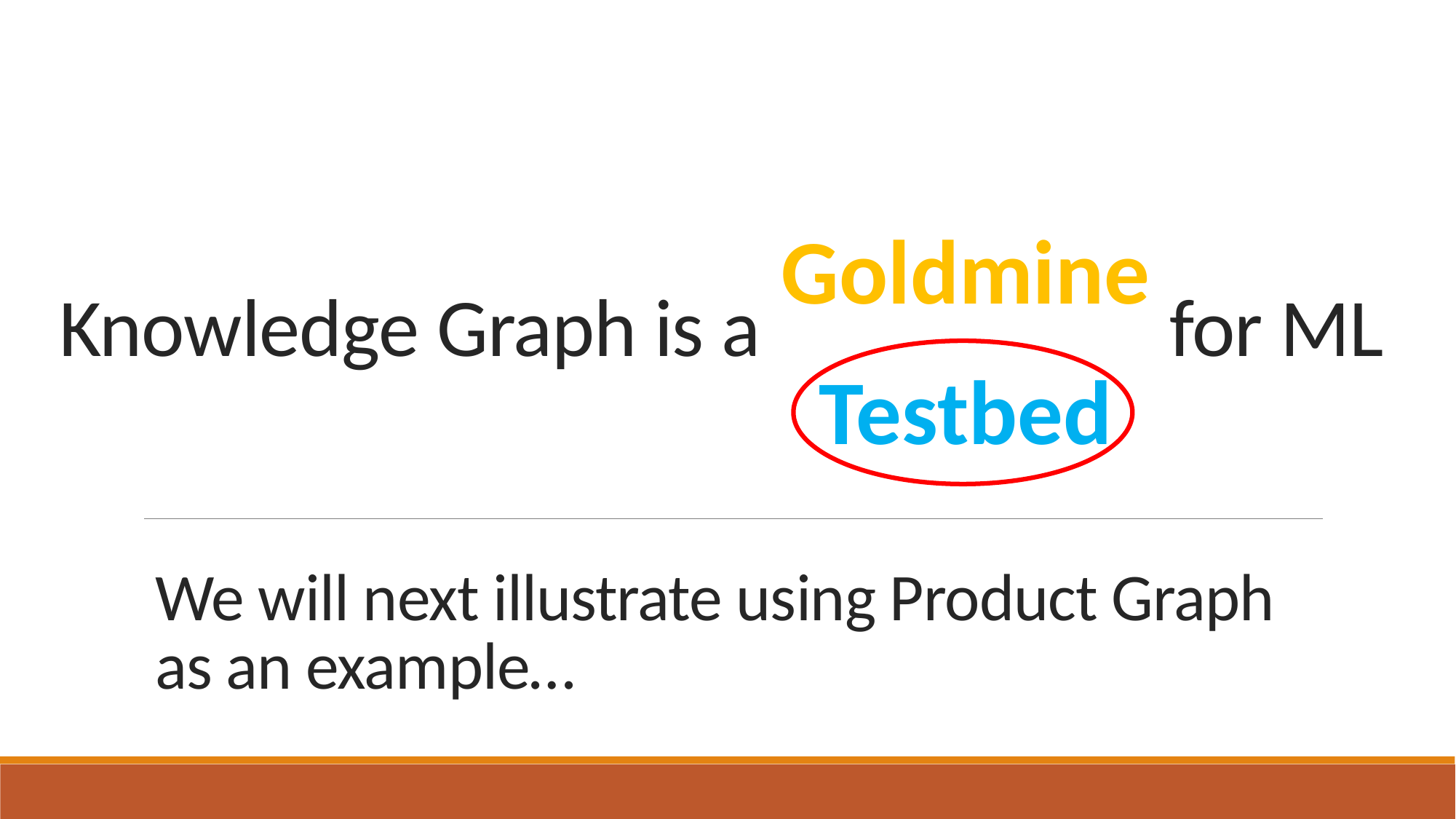

Goldmine
Knowledge Graph is a                       for ML

Testbed
# We will next illustrate using Product Graph as an example…